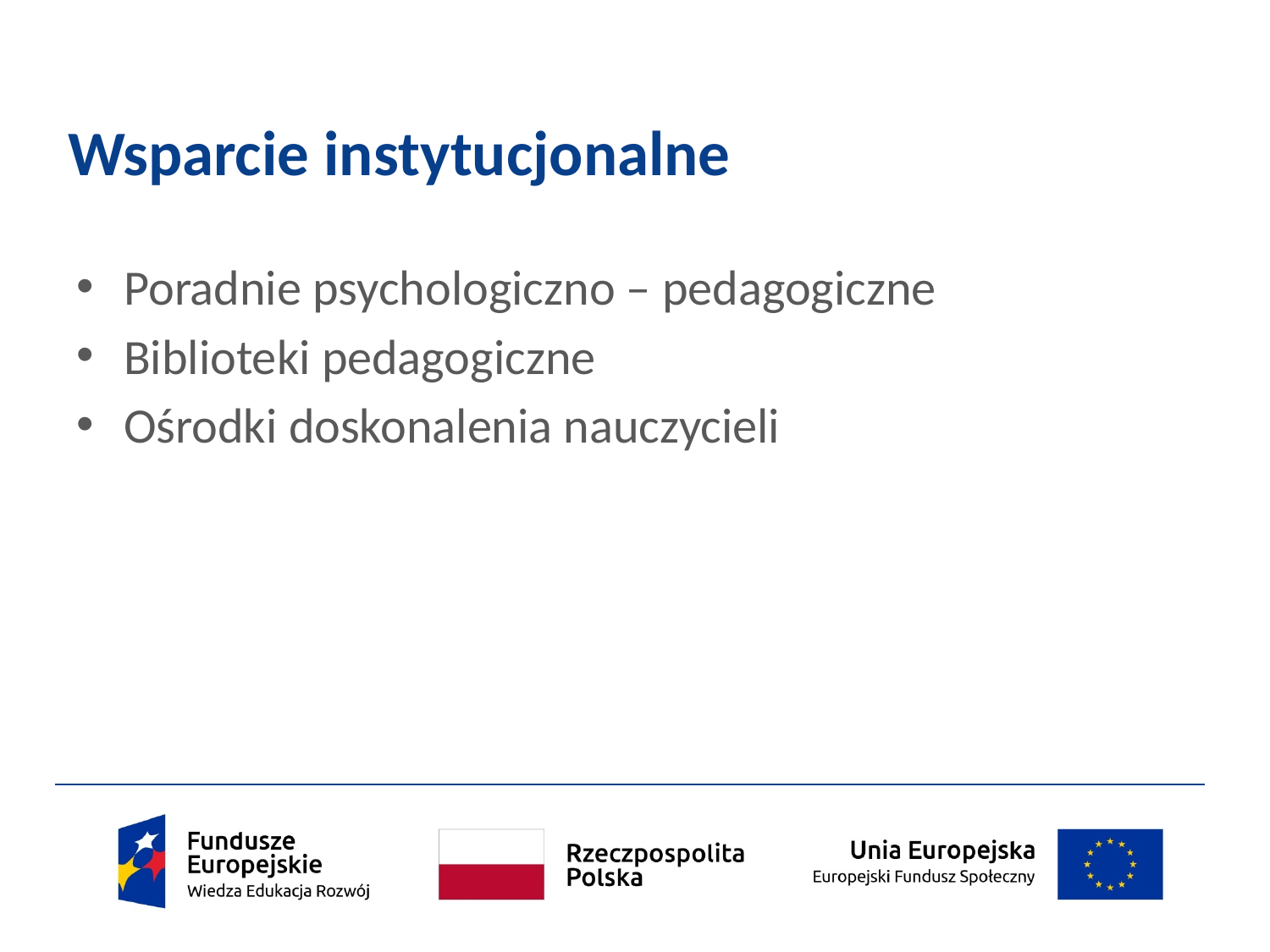

# Wsparcie instytucjonalne
Poradnie psychologiczno – pedagogiczne
Biblioteki pedagogiczne
Ośrodki doskonalenia nauczycieli